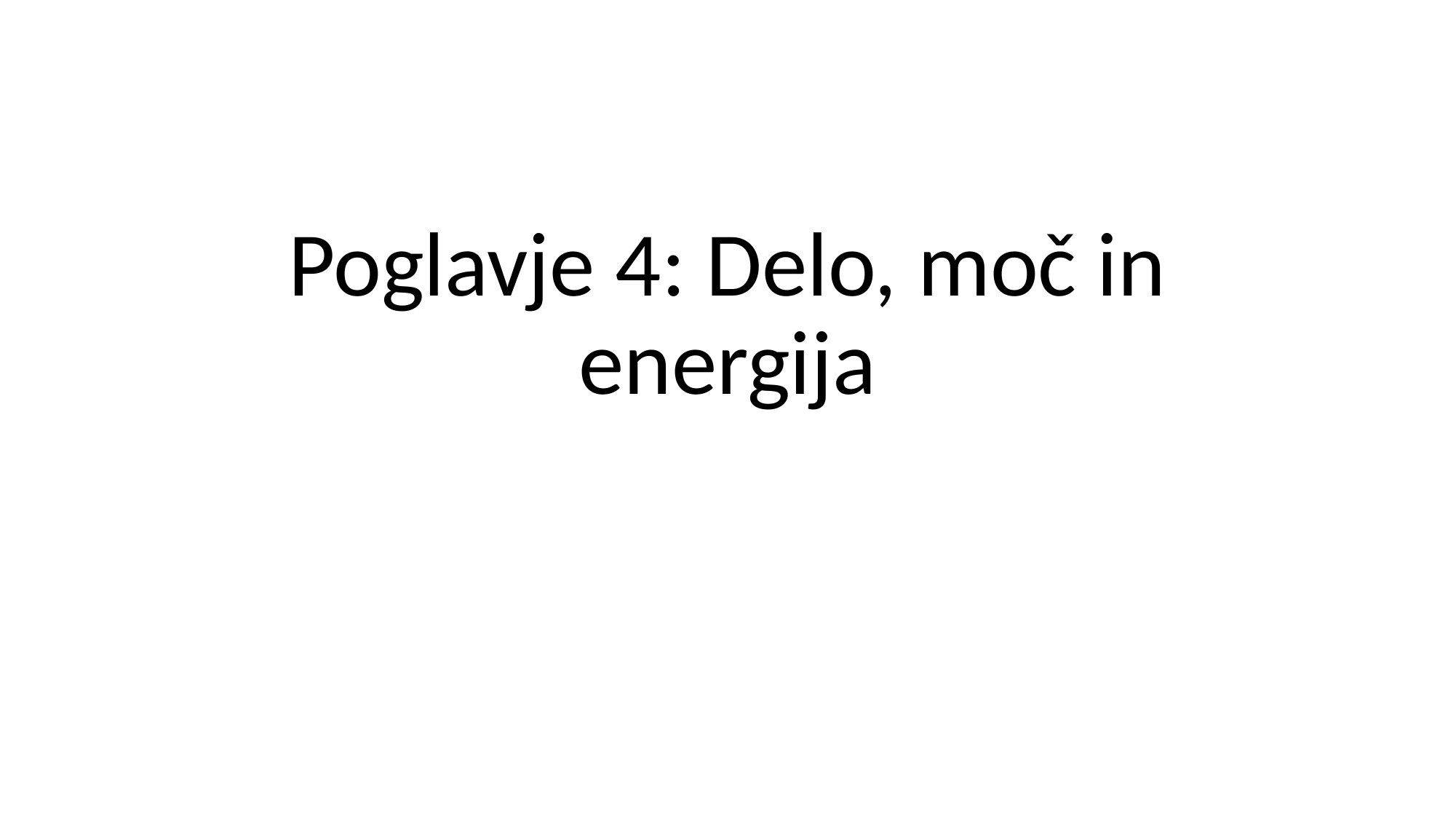

# Poglavje 4: Delo, moč in energija